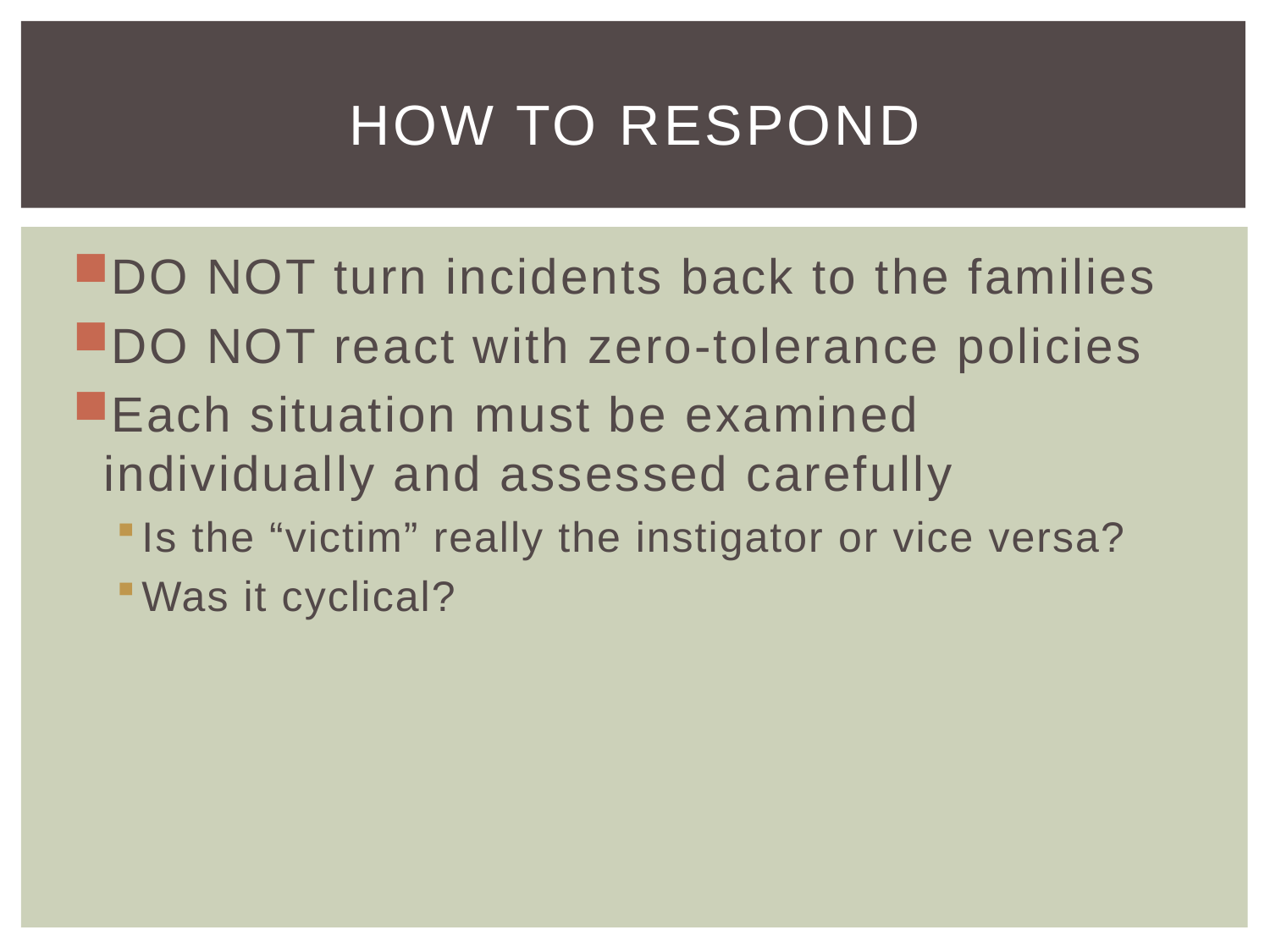

# How to respond
DO NOT turn incidents back to the families
DO NOT react with zero-tolerance policies
Each situation must be examined individually and assessed carefully
Is the “victim” really the instigator or vice versa?
Was it cyclical?